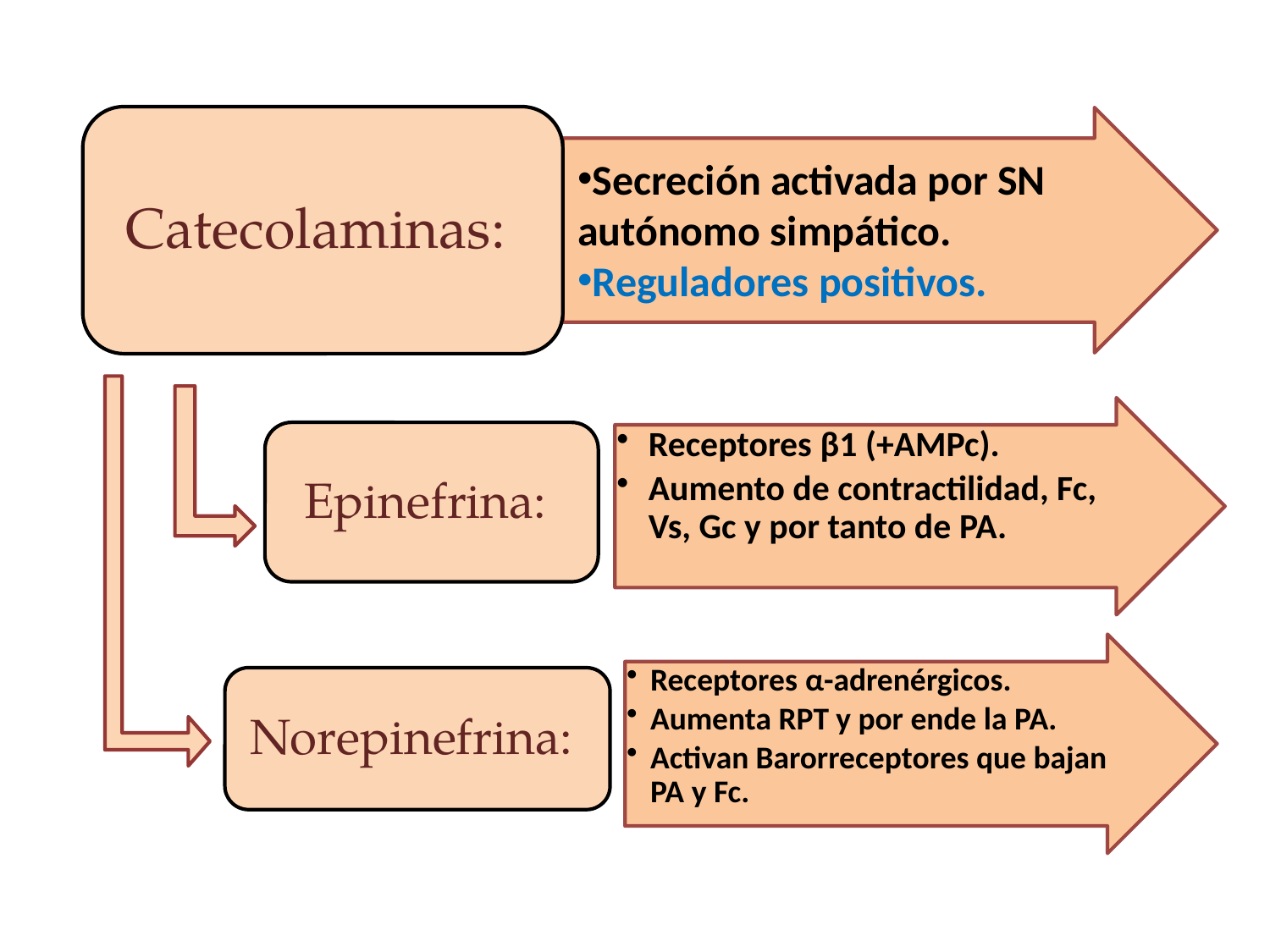

Catecolaminas:
Receptores β1 (+AMPc).
Aumento de contractilidad, Fc, Vs, Gc y por tanto de PA.
Epinefrina:
Receptores α-adrenérgicos.
Aumenta RPT y por ende la PA.
Activan Barorreceptores que bajan PA y Fc.
Norepinefrina:
Secreción activada por SN autónomo simpático.
Reguladores positivos.